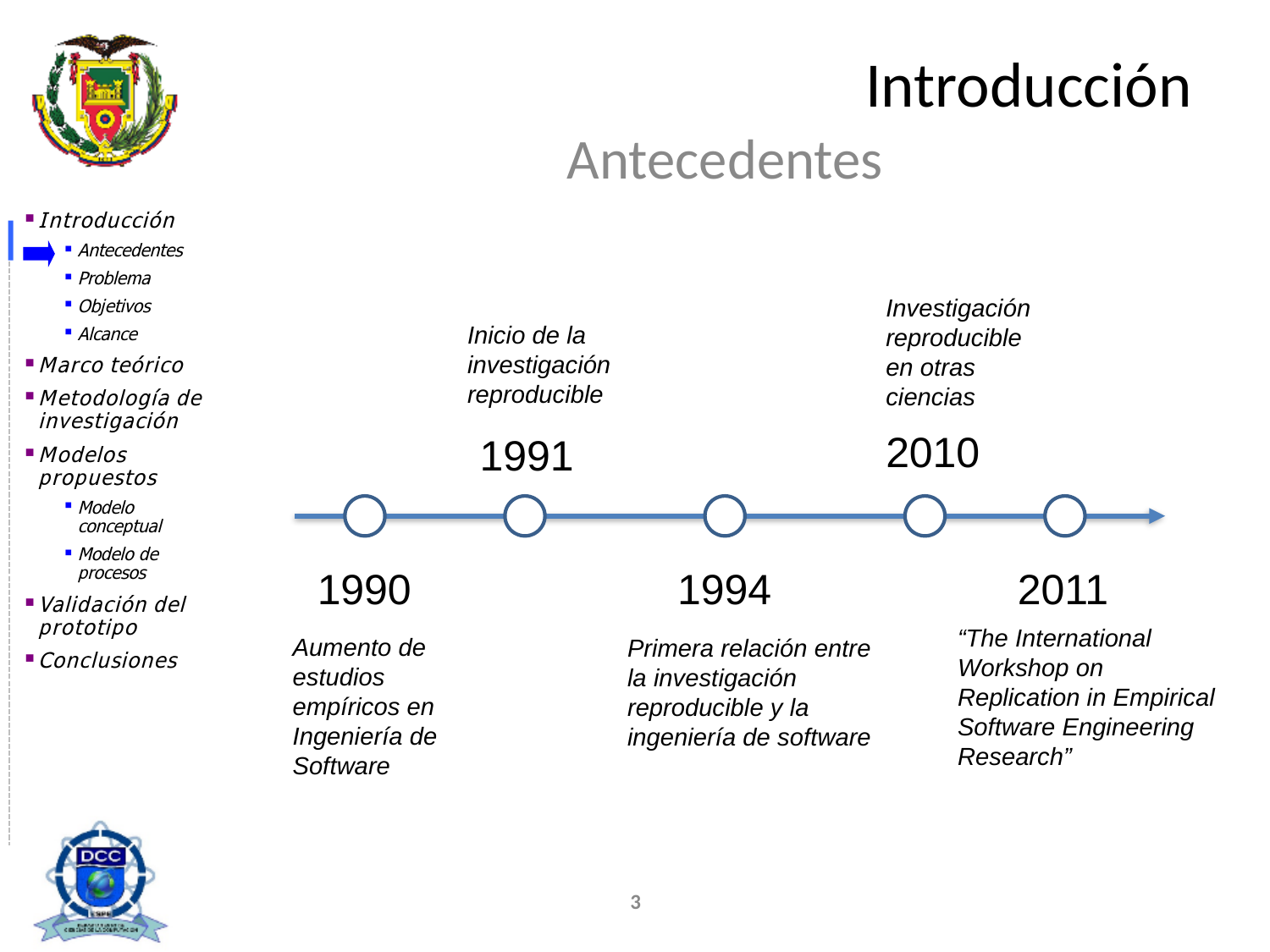

# Introducción
Antecedentes

Investigación reproducible en otras ciencias
Inicio de la investigación reproducible
2010
1991

1990
1994
2011
“The International Workshop on Replication in Empirical Software Engineering Research”
Aumento de estudios empíricos en Ingeniería de Software
Primera relación entre la investigación reproducible y la ingeniería de software
3